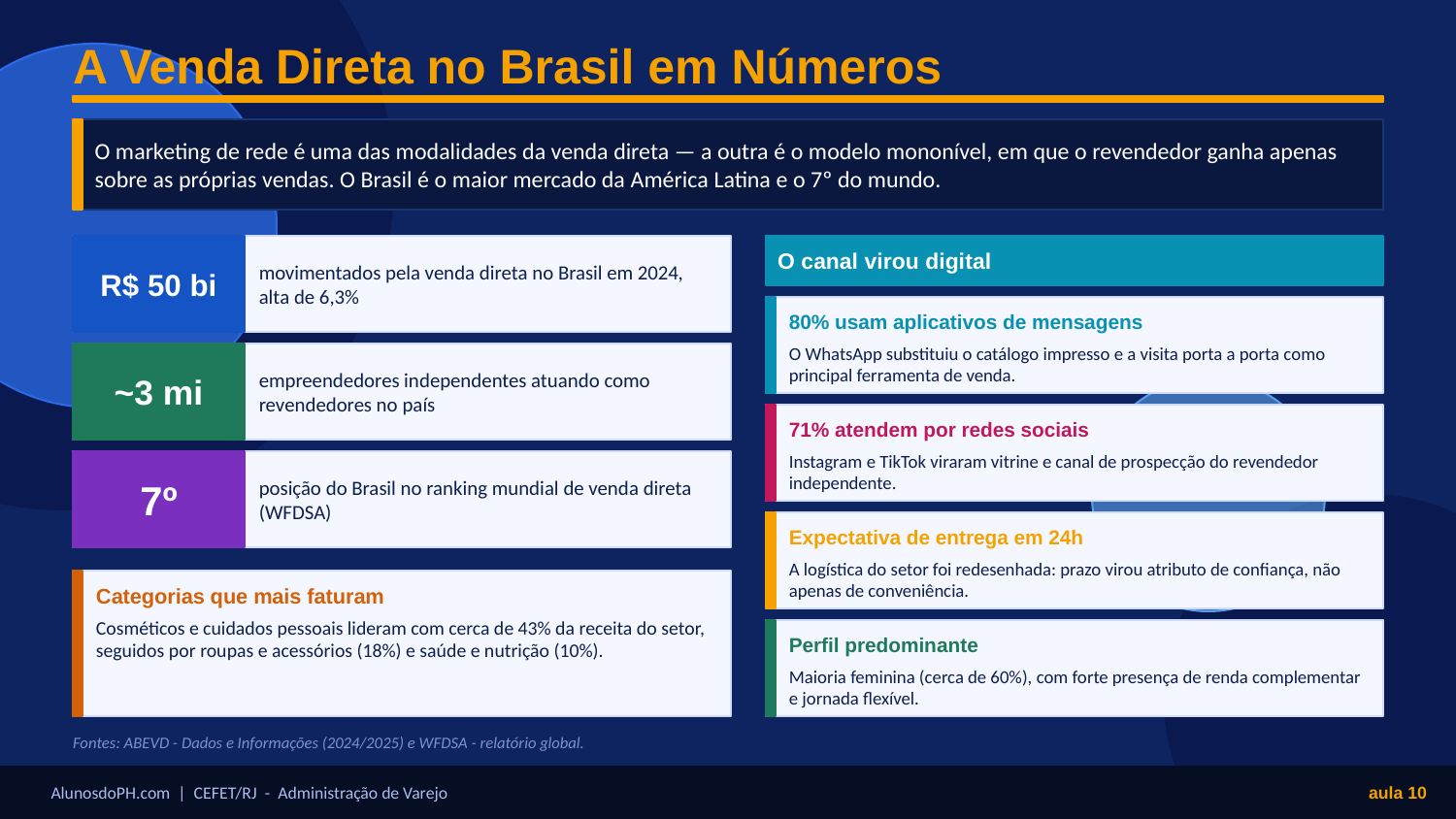

A Venda Direta no Brasil em Números

O marketing de rede é uma das modalidades da venda direta — a outra é o modelo mononível, em que o revendedor ganha apenas sobre as próprias vendas. O Brasil é o maior mercado da América Latina e o 7º do mundo.

R$ 50 bi
movimentados pela venda direta no Brasil em 2024, alta de 6,3%

O canal virou digital

80% usam aplicativos de mensagens
O WhatsApp substituiu o catálogo impresso e a visita porta a porta como principal ferramenta de venda.

~3 mi
empreendedores independentes atuando como revendedores no país

71% atendem por redes sociais
Instagram e TikTok viraram vitrine e canal de prospecção do revendedor independente.

7º
posição do Brasil no ranking mundial de venda direta (WFDSA)

Expectativa de entrega em 24h
A logística do setor foi redesenhada: prazo virou atributo de confiança, não apenas de conveniência.

Categorias que mais faturam
Cosméticos e cuidados pessoais lideram com cerca de 43% da receita do setor, seguidos por roupas e acessórios (18%) e saúde e nutrição (10%).

Perfil predominante
Maioria feminina (cerca de 60%), com forte presença de renda complementar e jornada flexível.
Fontes: ABEVD - Dados e Informações (2024/2025) e WFDSA - relatório global.

AlunosdoPH.com  |  CEFET/RJ  -  Administração de Varejo
aula 10